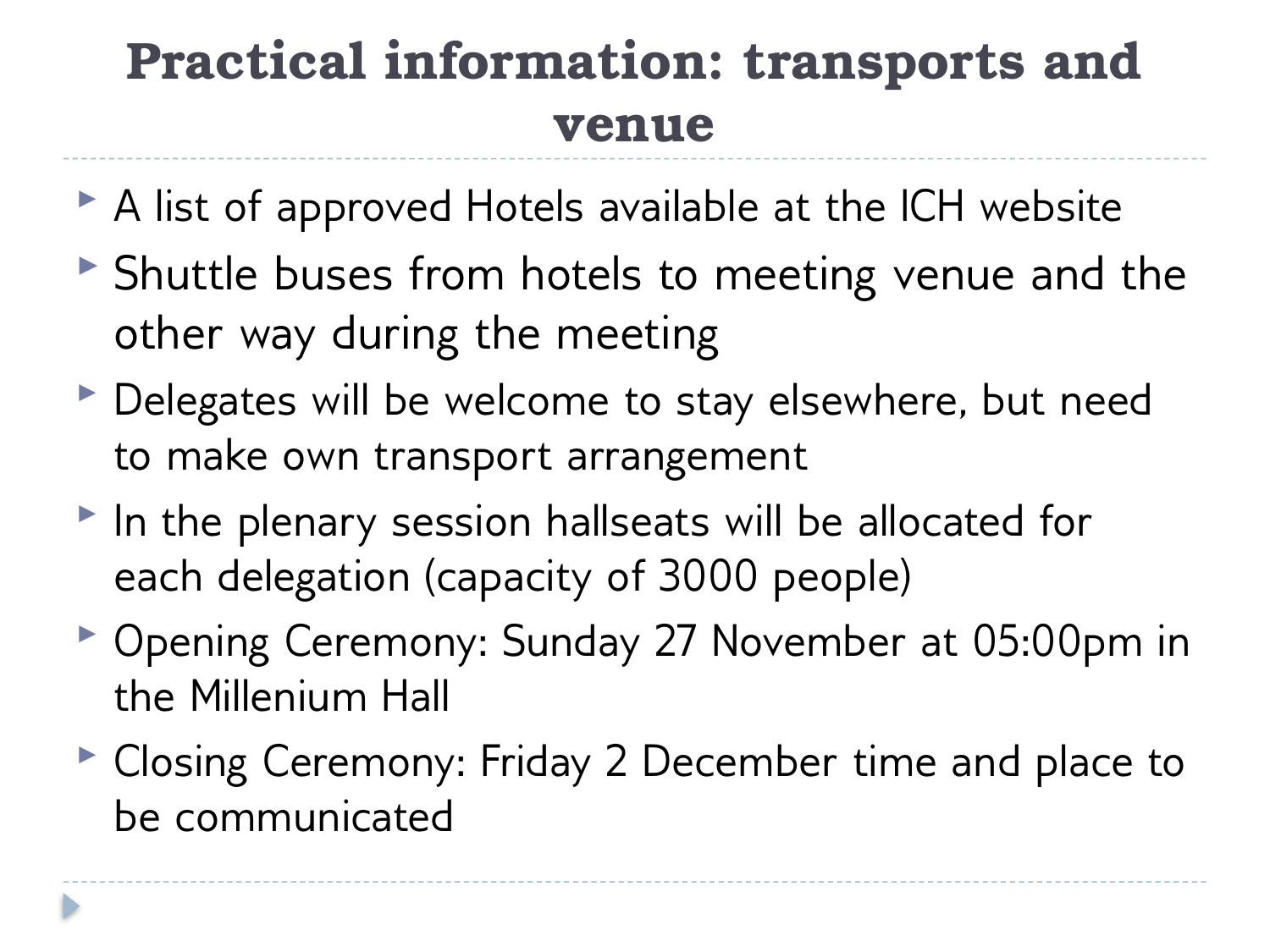

# Practical information: transports and venue
A list of approved Hotels available at the ICH website
Shuttle buses from hotels to meeting venue and the other way during the meeting
Delegates will be welcome to stay elsewhere, but need to make own transport arrangement
In the plenary session hallseats will be allocated for each delegation (capacity of 3000 people)
Opening Ceremony: Sunday 27 November at 05:00pm in the Millenium Hall
Closing Ceremony: Friday 2 December time and place to be communicated